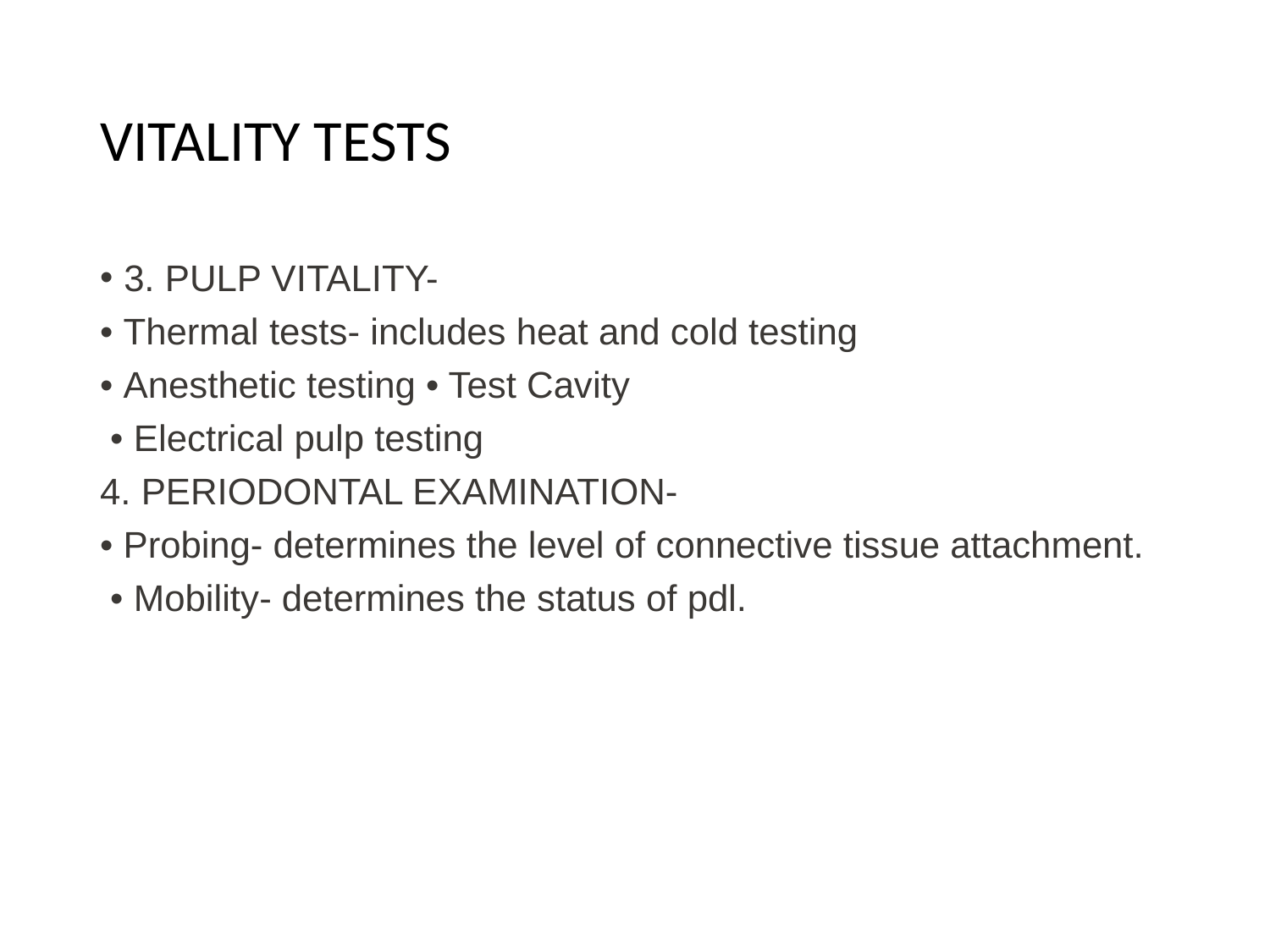

# VITALITY TESTS
3. PULP VITALITY-
• Thermal tests- includes heat and cold testing
• Anesthetic testing • Test Cavity
 • Electrical pulp testing
4. PERIODONTAL EXAMINATION-
• Probing- determines the level of connective tissue attachment.
 • Mobility- determines the status of pdl.